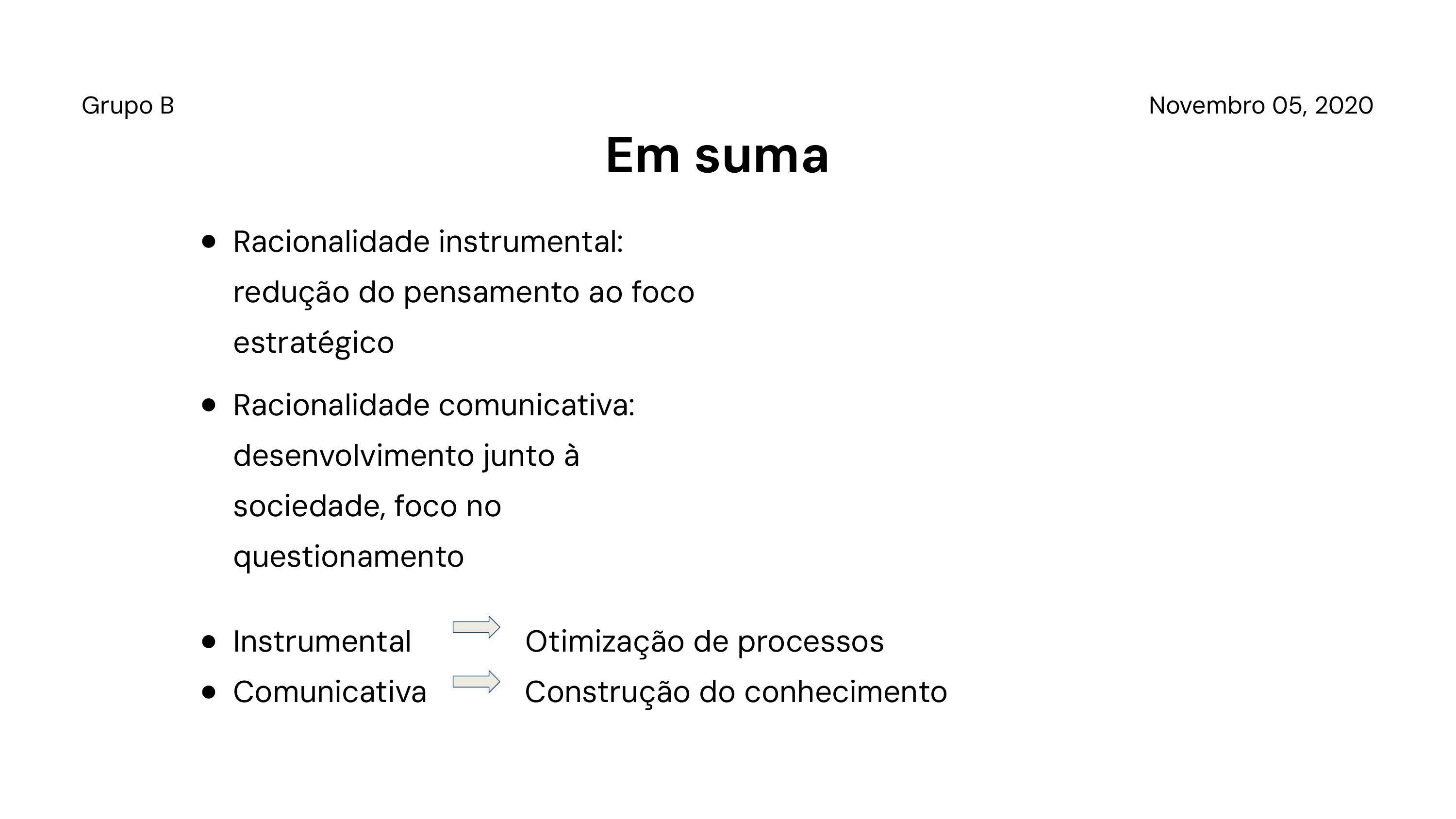

Grupo B
Novembro 05, 2020
Em suma
Racionalidade instrumental: redução do pensamento ao foco estratégico
Racionalidade comunicativa: desenvolvimento junto à sociedade, foco no questionamento
Instrumental              Otimização de processos
Comunicativa            Construção do conhecimento